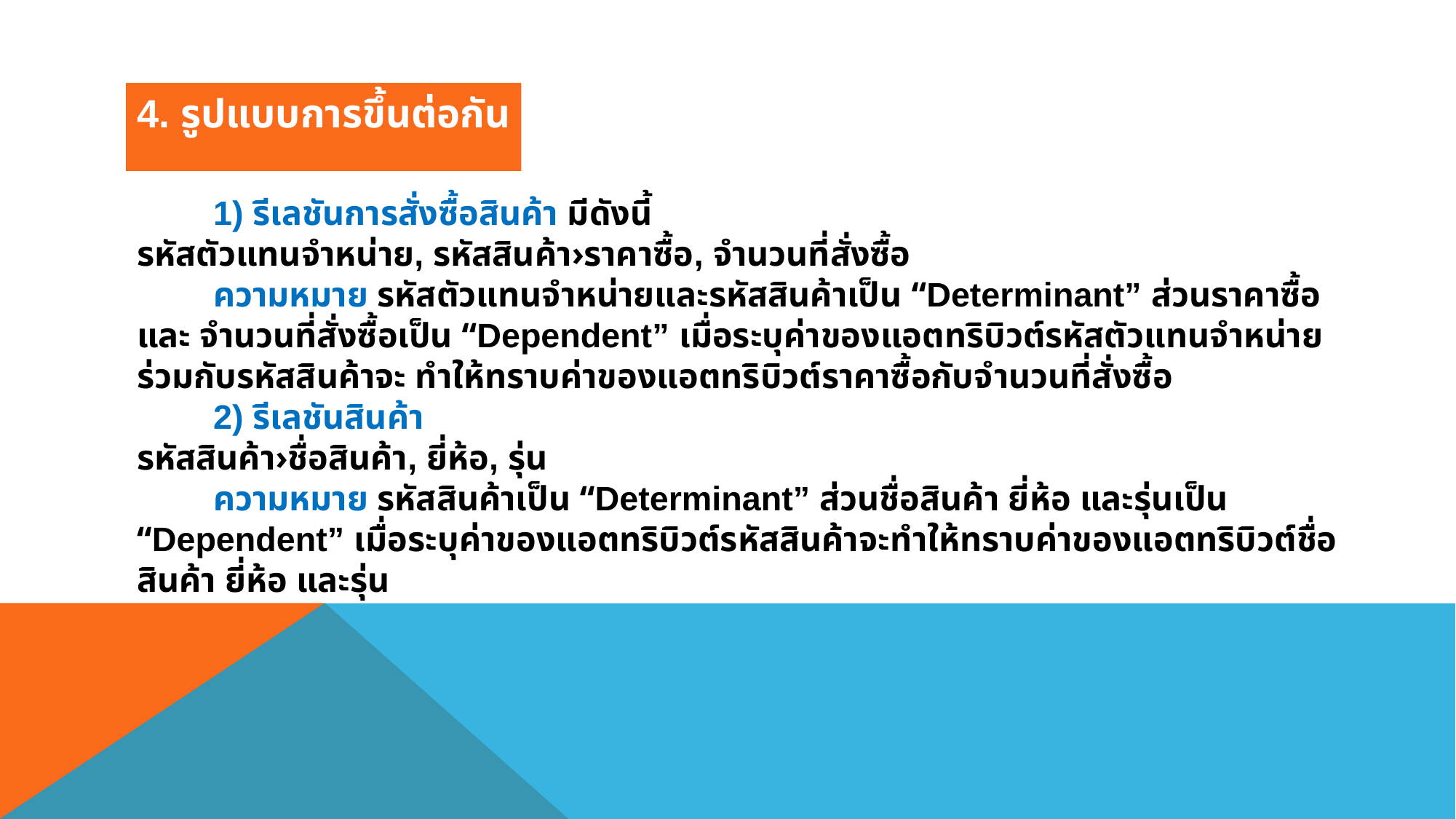

4. รูปแบบการขึ้นต่อกัน
     	1) รีเลชันการสั่งซื้อสินค้า มีดังนี้
รหัสตัวแทนจําหน่าย, รหัสสินค้า›ราคาซื้อ, จํานวนที่สั่งซื้อ
	ความหมาย รหัสตัวแทนจําหน่ายและรหัสสินค้าเป็น “Determinant” ส่วนราคาซื้อและ จํานวนที่สั่งซื้อเป็น “Dependent” เมื่อระบุค่าของแอตทริบิวต์รหัสตัวแทนจําหน่ายร่วมกับรหัสสินค้าจะ ทําให้ทราบค่าของแอตทริบิวต์ราคาซื้อกับจํานวนที่สั่งซื้อ
	2) รีเลชันสินค้า
รหัสสินค้า›ชื่อสินค้า, ยี่ห้อ, รุ่น
	ความหมาย รหัสสินค้าเป็น “Determinant” ส่วนชื่อสินค้า ยี่ห้อ และรุ่นเป็น “Dependent” เมื่อระบุค่าของแอตทริบิวต์รหัสสินค้าจะทําให้ทราบค่าของแอตทริบิวต์ชื่อสินค้า ยี่ห้อ และรุ่น